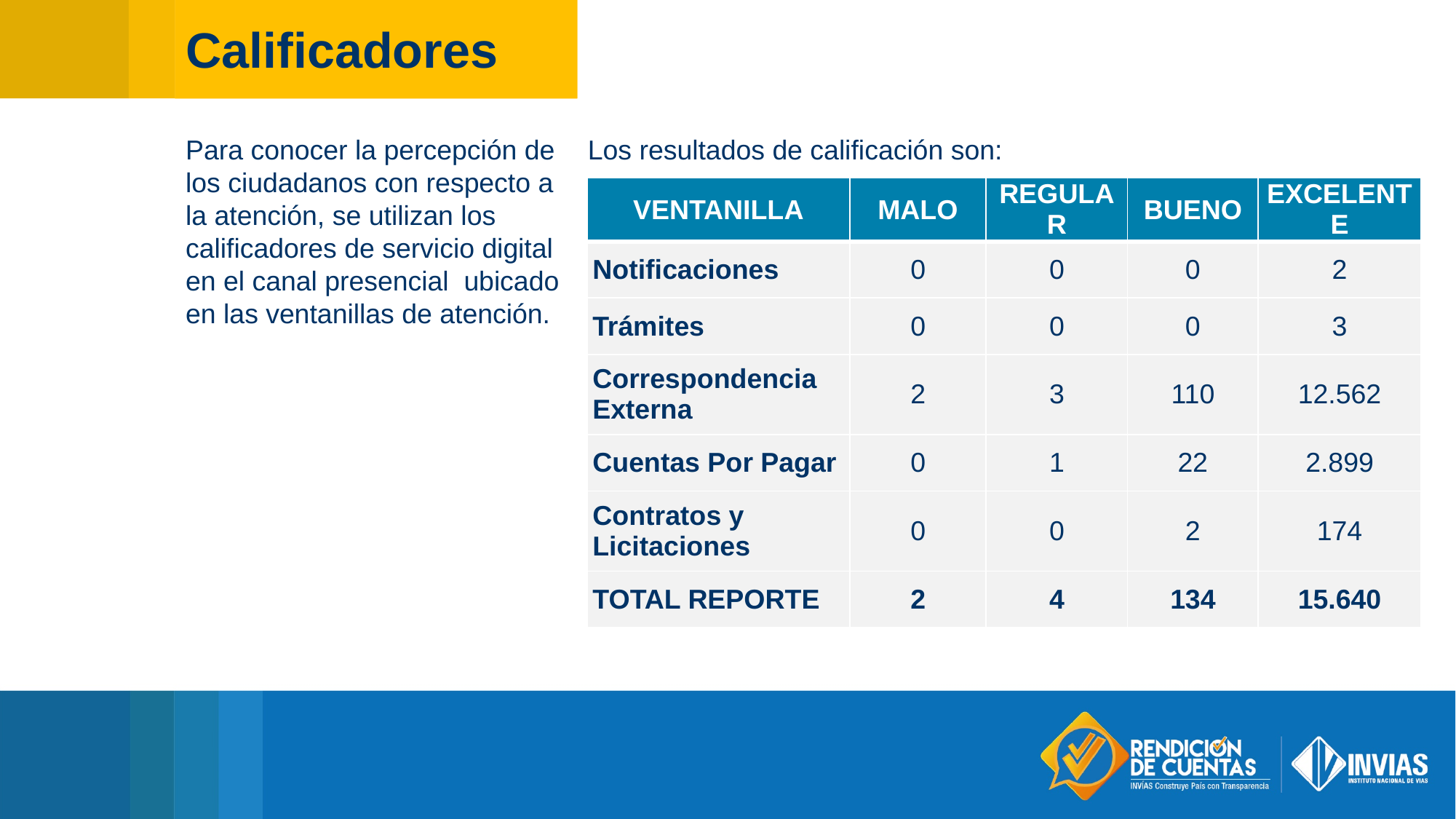

Calificadores
Para conocer la percepción de los ciudadanos con respecto a la atención, se utilizan los calificadores de servicio digital en el canal presencial  ubicado en las ventanillas de atención.
Los resultados de calificación son:
| VENTANILLA | MALO | REGULAR | BUENO | EXCELENTE |
| --- | --- | --- | --- | --- |
| Notificaciones | 0 | 0 | 0 | 2 |
| Trámites | 0 | 0 | 0 | 3 |
| Correspondencia Externa | 2 | 3 | 110 | 12.562 |
| Cuentas Por Pagar | 0 | 1 | 22 | 2.899 |
| Contratos y Licitaciones | 0 | 0 | 2 | 174 |
| TOTAL REPORTE | 2 | 4 | 134 | 15.640 |